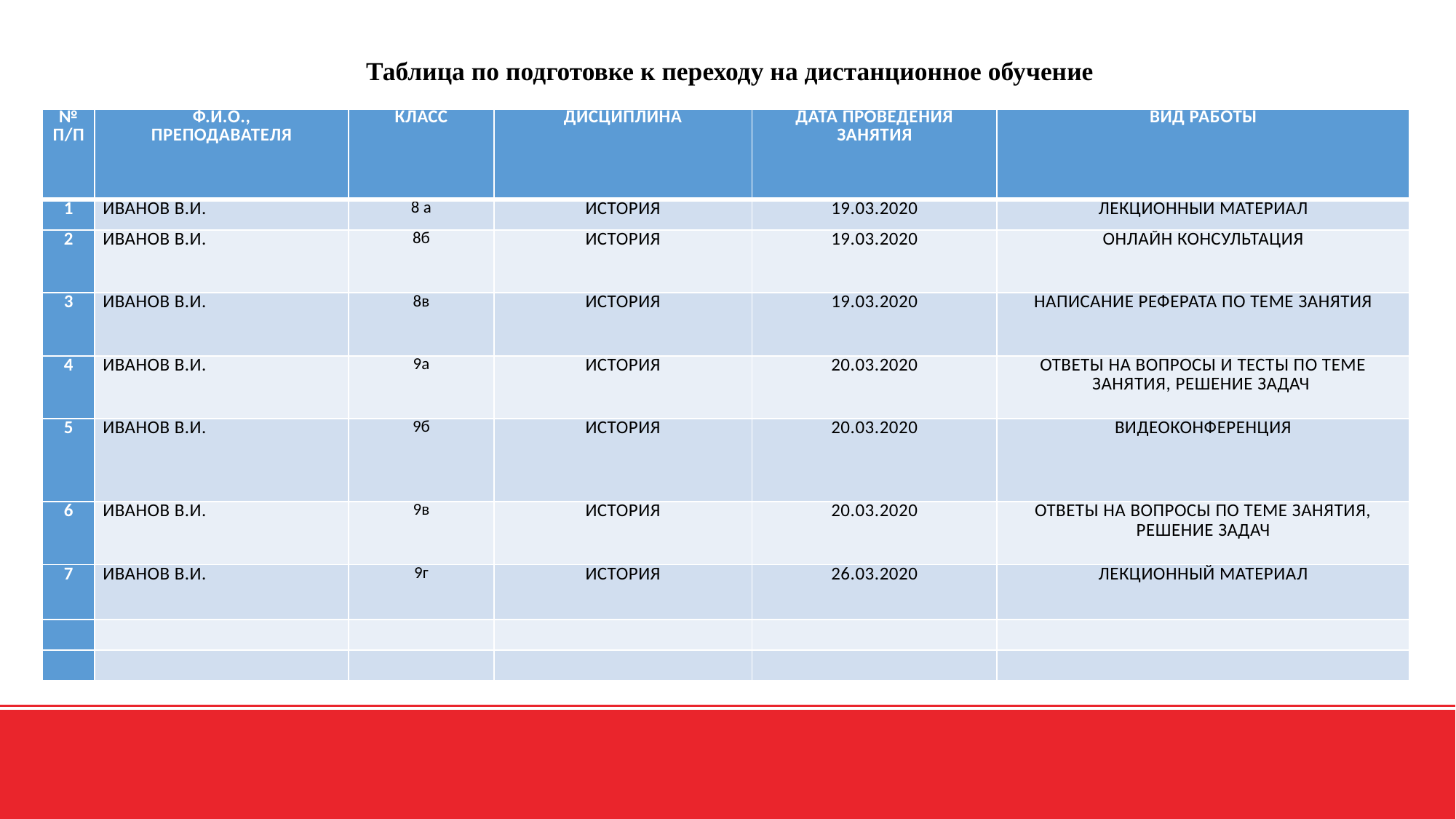

# Таблица по подготовке к переходу на дистанционное обучение   .
| № п/п | Ф.И.О., преподавателя | Класс | Дисциплина | Дата проведения занятия | Вид работы |
| --- | --- | --- | --- | --- | --- |
| 1 | Иванов В.И. | 8 а | история | 19.03.2020 | Лекционный материал |
| 2 | Иванов В.И. | 8б | история | 19.03.2020 | Онлайн консультация |
| 3 | Иванов В.И. | 8в | история | 19.03.2020 | Написание реферата по теме занятия |
| 4 | Иванов В.И. | 9а | история | 20.03.2020 | Ответы на вопросы и тесты по теме занятия, решение задач |
| 5 | Иванов В.И. | 9б | история | 20.03.2020 | видеоконференция |
| 6 | Иванов В.И. | 9в | история | 20.03.2020 | Ответы на вопросы по теме занятия, решение задач |
| 7 | Иванов В.И. | 9г | история | 26.03.2020 | Лекционный материал |
|  |  |  |  |  |  |
|  |  |  |  |  |  |